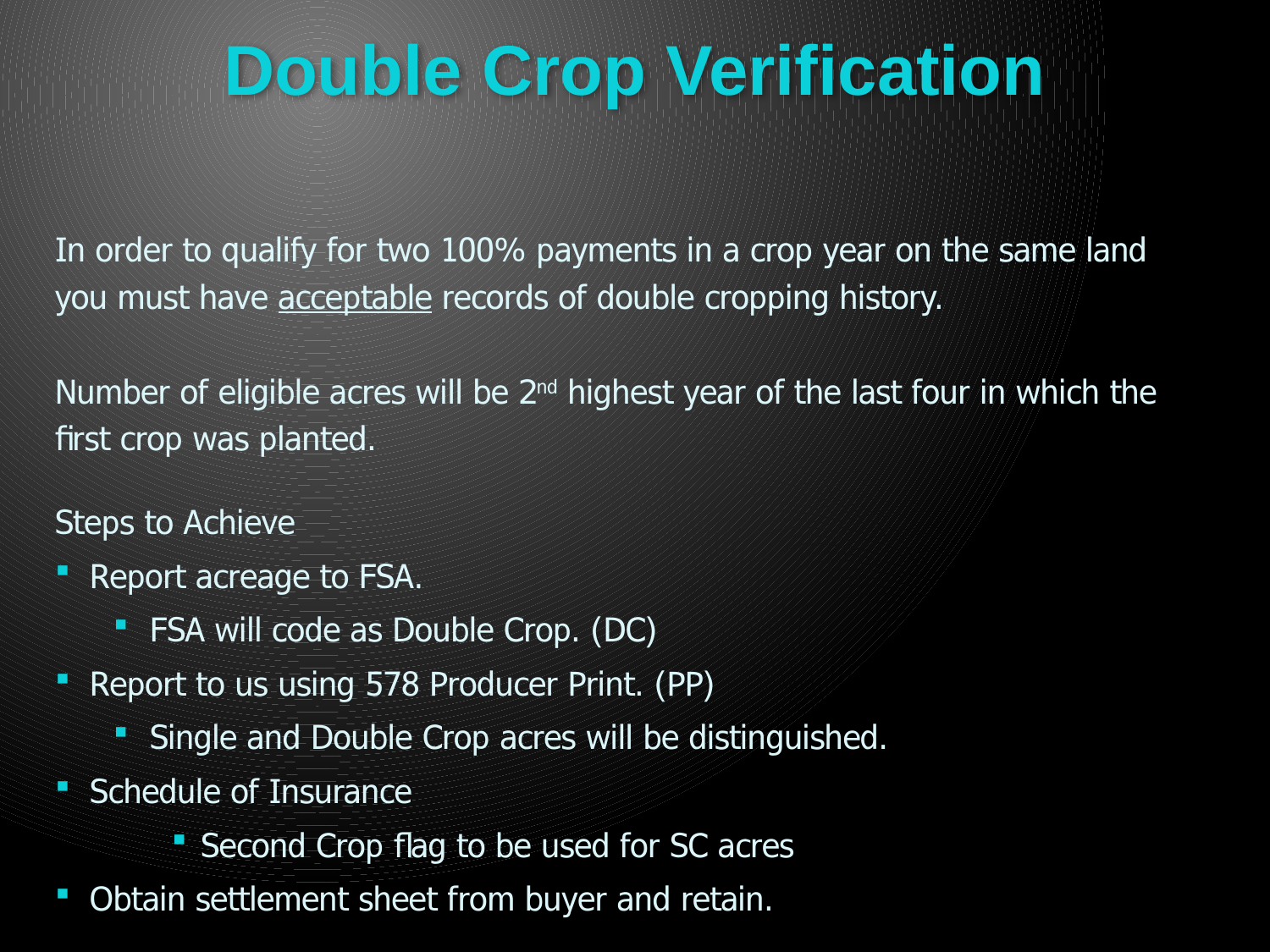

Double Crop Verification

In order to qualify for two 100% payments in a crop year on the same land you must have acceptable records of double cropping history.

Number of eligible acres will be 2nd highest year of the last four in which the first crop was planted.

Steps to Achieve
Report acreage to FSA.
FSA will code as Double Crop. (DC)
Report to us using 578 Producer Print. (PP)
Single and Double Crop acres will be distinguished.
Schedule of Insurance
Second Crop flag to be used for SC acres
Obtain settlement sheet from buyer and retain.